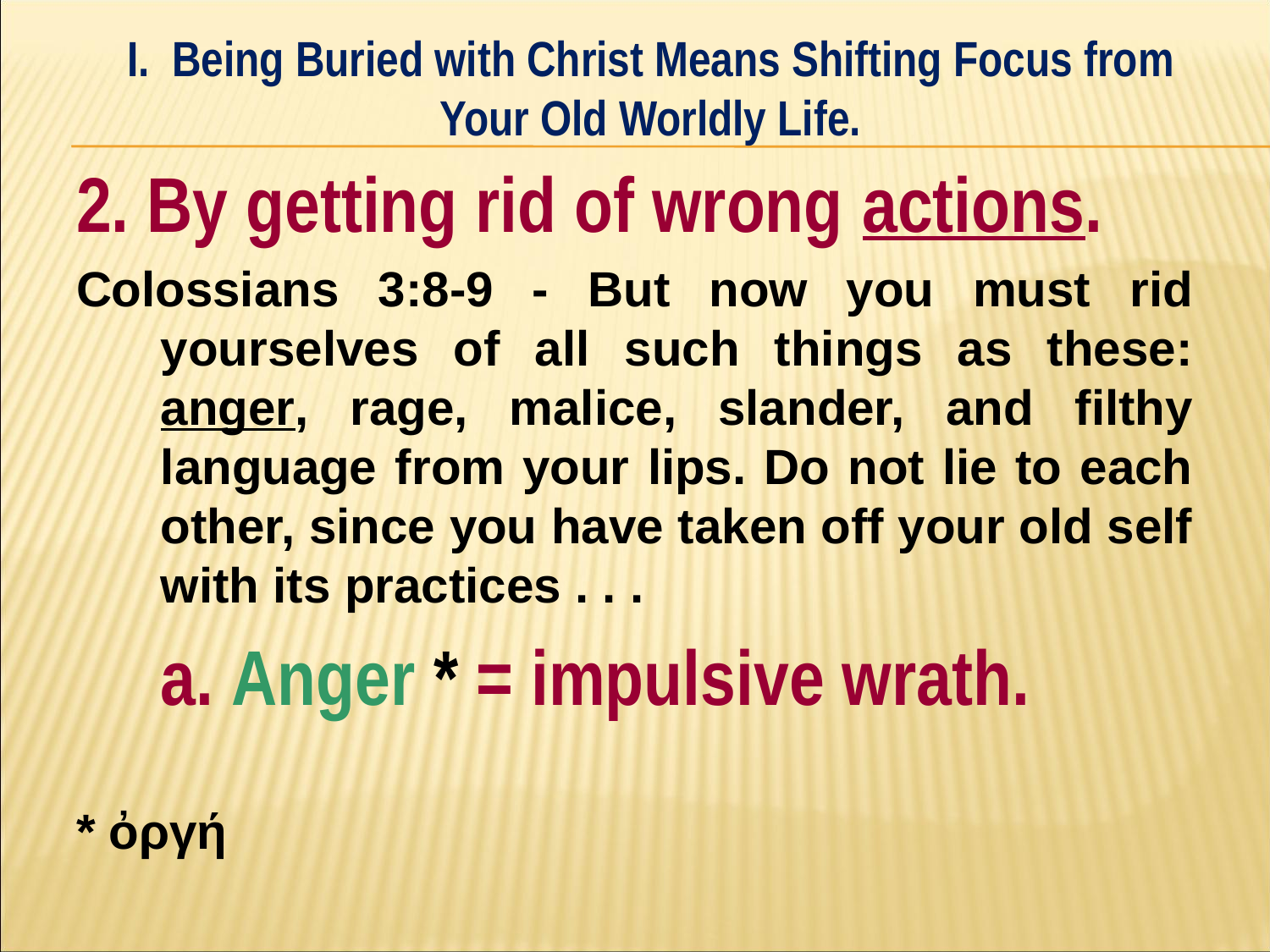

I.  Being Buried with Christ Means Shifting Focus from Your Old Worldly Life.
#
2. By getting rid of wrong actions.
Colossians 3:8-9 - But now you must rid yourselves of all such things as these: anger, rage, malice, slander, and filthy language from your lips. Do not lie to each other, since you have taken off your old self with its practices . . .
	a. Anger * = impulsive wrath.

* ὀργή